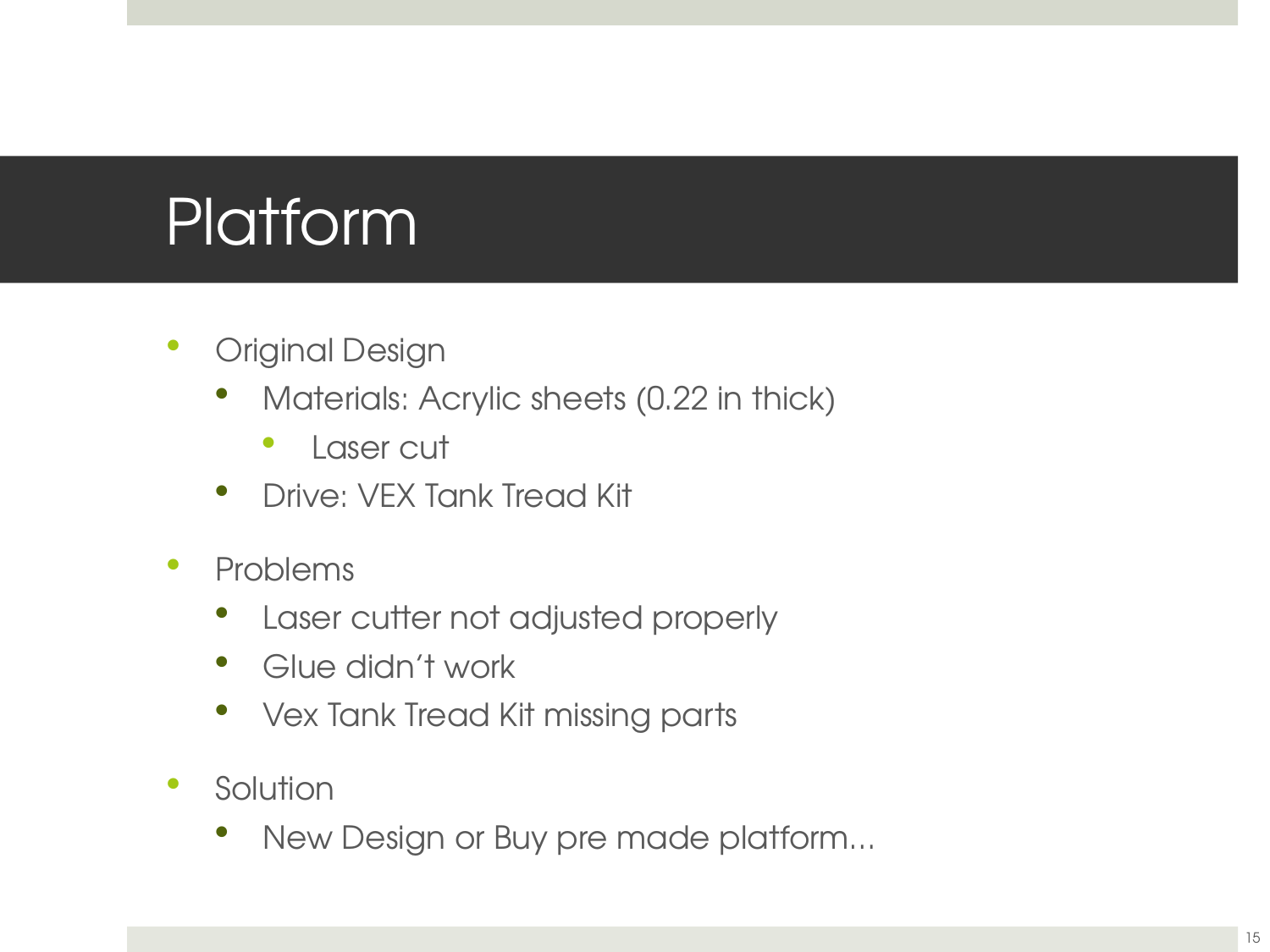

# Platform
Original Design
Materials: Acrylic sheets (0.22 in thick)
Laser cut
Drive: VEX Tank Tread Kit
Problems
Laser cutter not adjusted properly
Glue didn’t work
Vex Tank Tread Kit missing parts
Solution
New Design or Buy pre made platform…
15